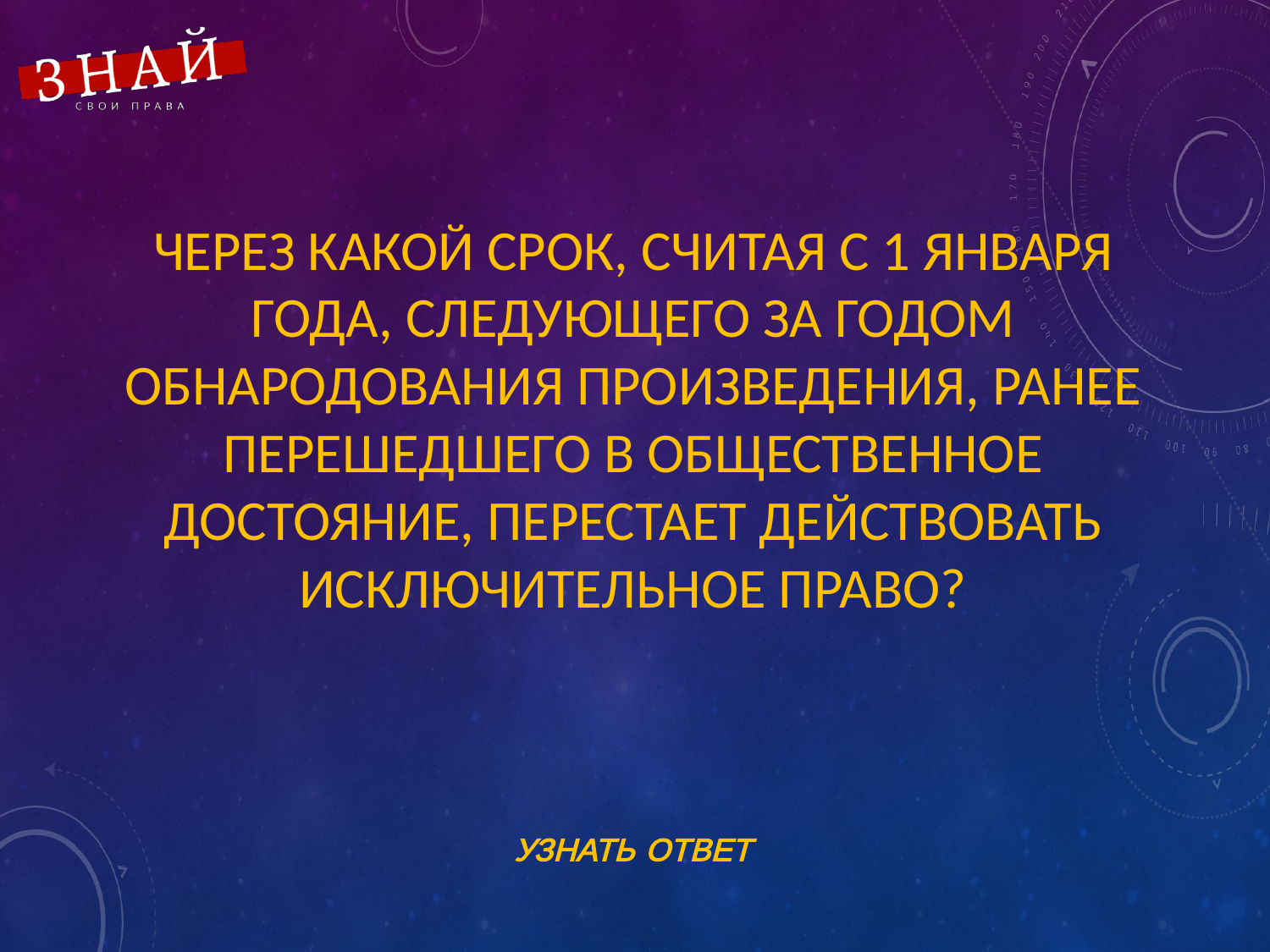

# Через какой срок, считая с 1 января года, следующего за годом обнародования произведения, ранее перешедшего в общественное достояние, перестает действовать исключительное право?